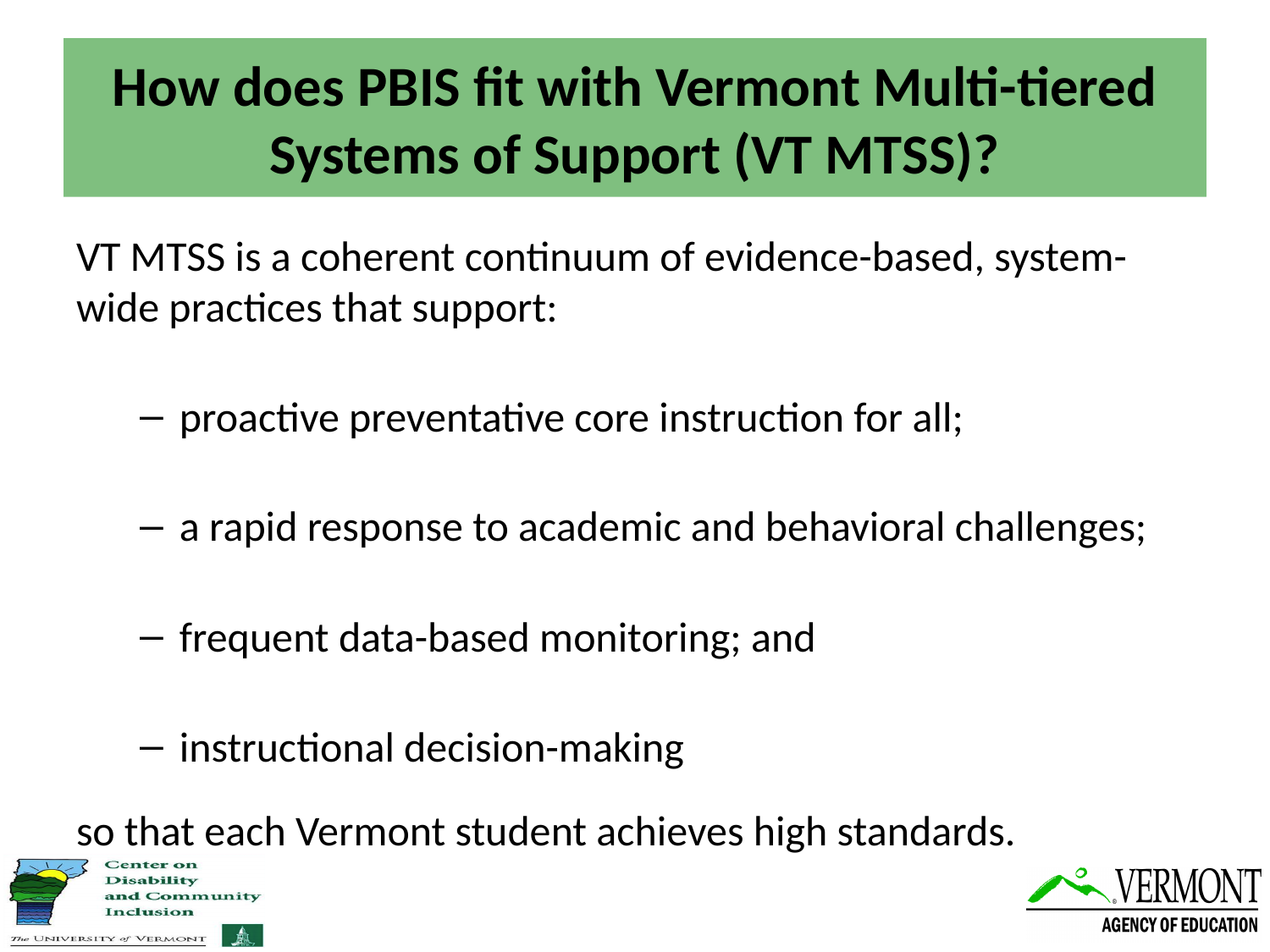

# How does PBIS fit with Vermont Multi-tiered Systems of Support (VT MTSS)?
VT MTSS is a coherent continuum of evidence-based, system-wide practices that support:
proactive preventative core instruction for all;
a rapid response to academic and behavioral challenges;
frequent data-based monitoring; and
instructional decision-making
so that each Vermont student achieves high standards.